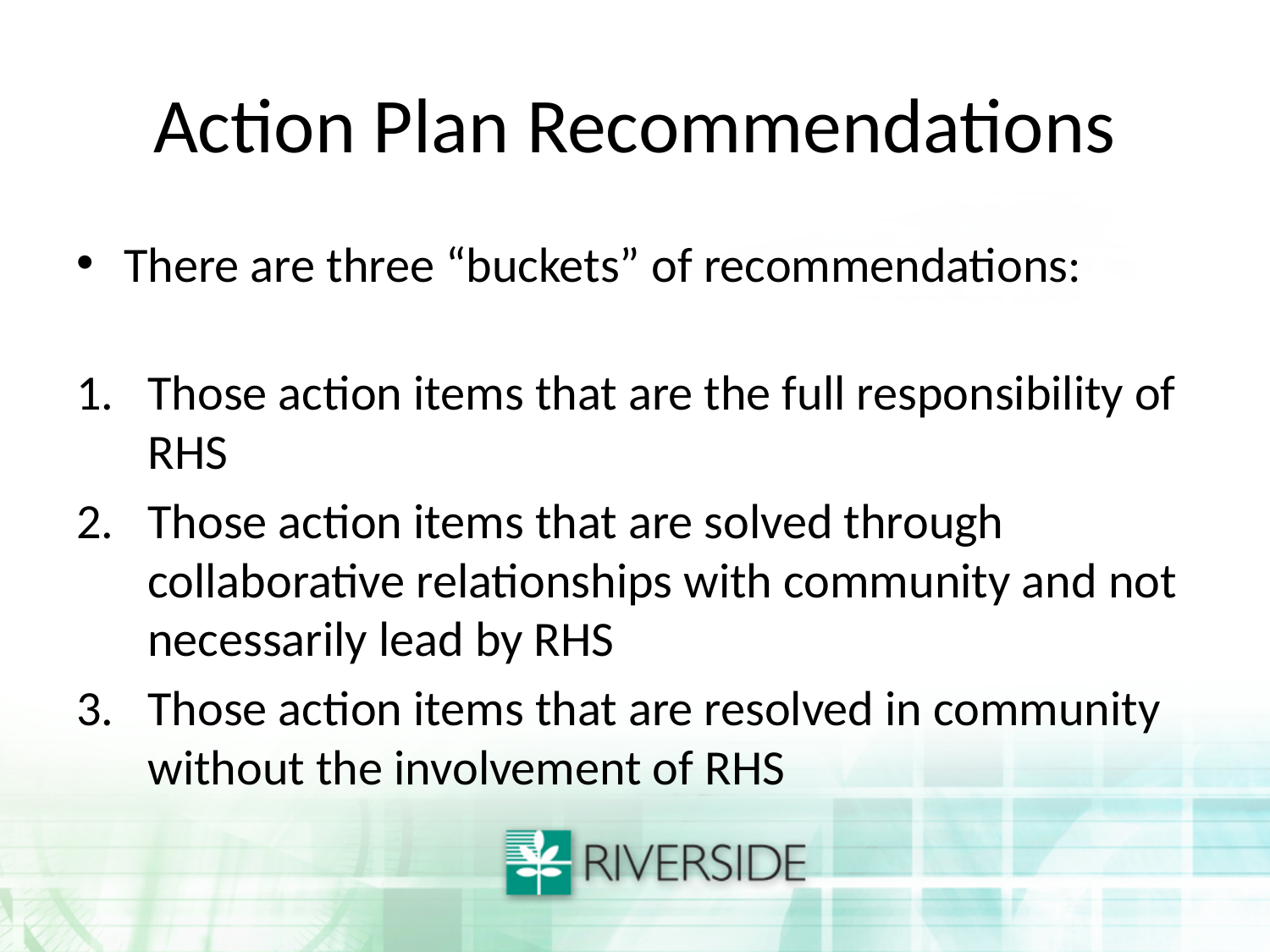

# Action Plan Recommendations
There are three “buckets” of recommendations:

Those action items that are the full responsibility of RHS
Those action items that are solved through collaborative relationships with community and not necessarily lead by RHS
Those action items that are resolved in community without the involvement of RHS
16